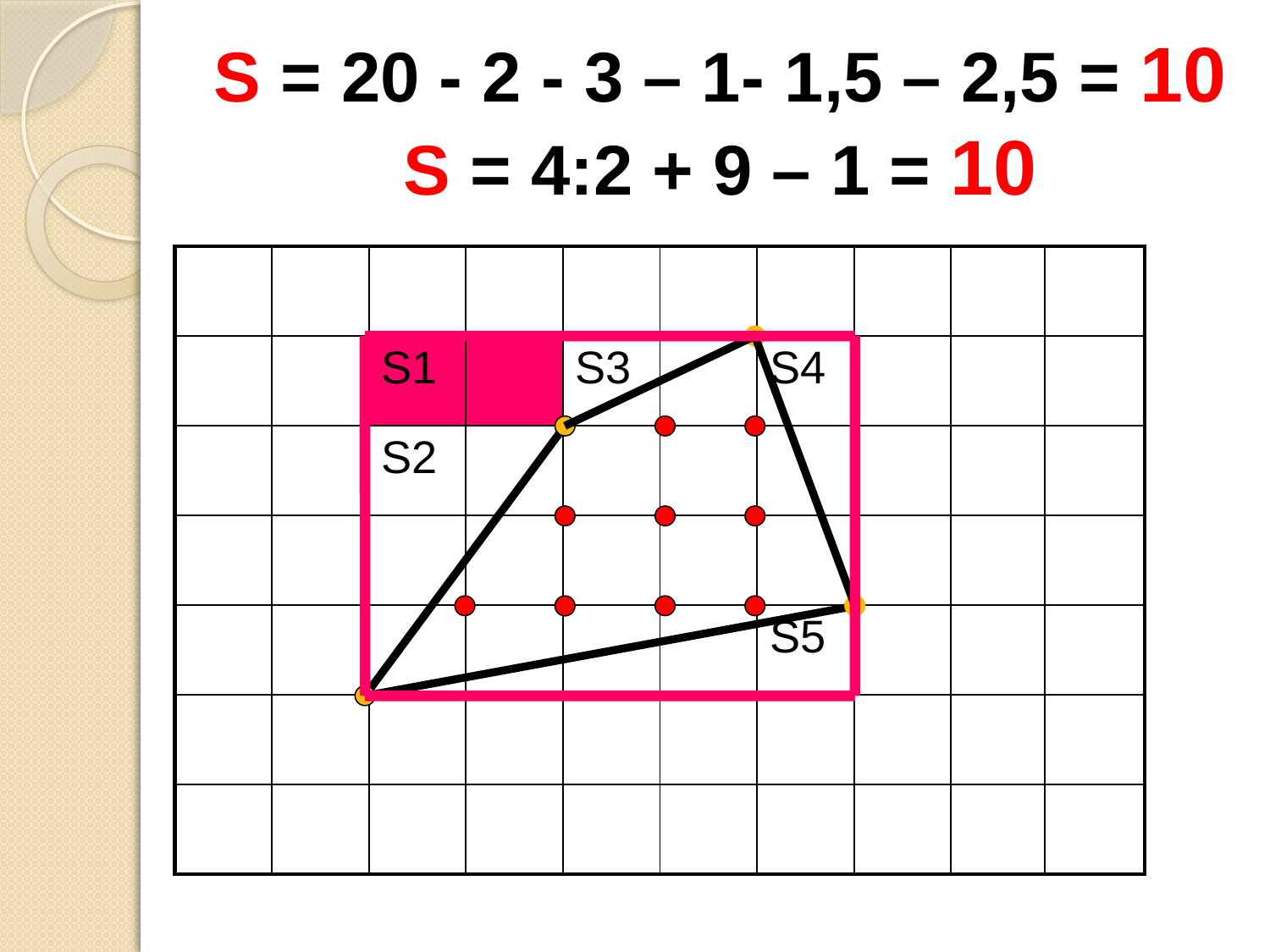

# S = 20 - 2 - 3 – 1- 1,5 – 2,5 = 10 S = 4:2 + 9 – 1 = 10

|  |  |  |  |  |  |  |  |  |  |
| --- | --- | --- | --- | --- | --- | --- | --- | --- | --- |
|  |  | S1 |  | S3 |  | S4 |  |  |  |
|  |  | S2 |  |  |  |  |  |  |  |
|  |  |  |  |  |  |  |  |  |  |
|  |  |  |  |  |  | S5 |  |  |  |
|  |  |  |  |  |  |  |  |  |  |
|  |  |  |  |  |  |  |  |  |  |